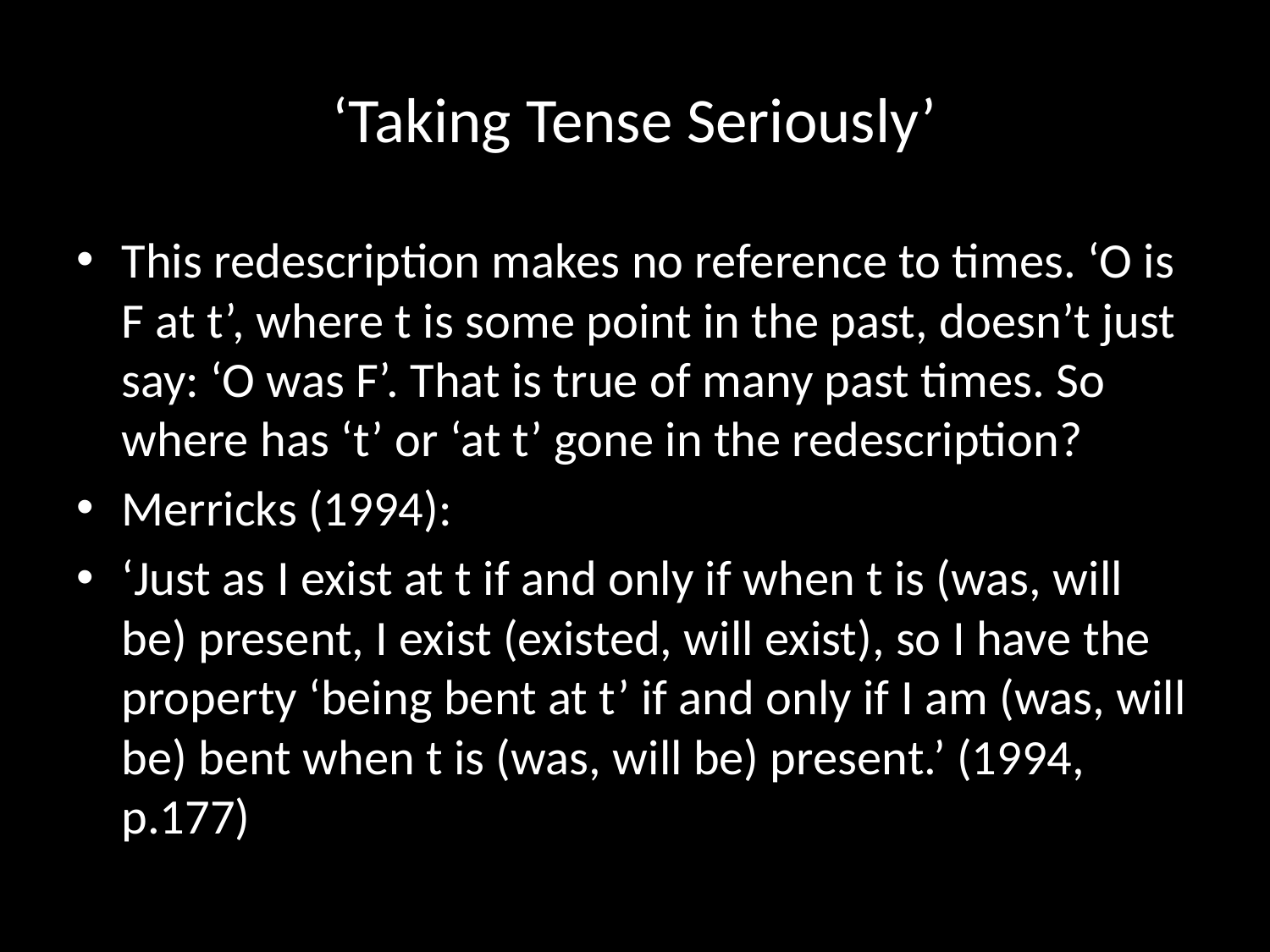

# ‘Taking Tense Seriously’
This redescription makes no reference to times. ‘O is F at t’, where t is some point in the past, doesn’t just say: ‘O was F’. That is true of many past times. So where has ‘t’ or ‘at t’ gone in the redescription?
Merricks (1994):
‘Just as I exist at t if and only if when t is (was, will be) present, I exist (existed, will exist), so I have the property ‘being bent at t’ if and only if I am (was, will be) bent when t is (was, will be) present.’ (1994, p.177)